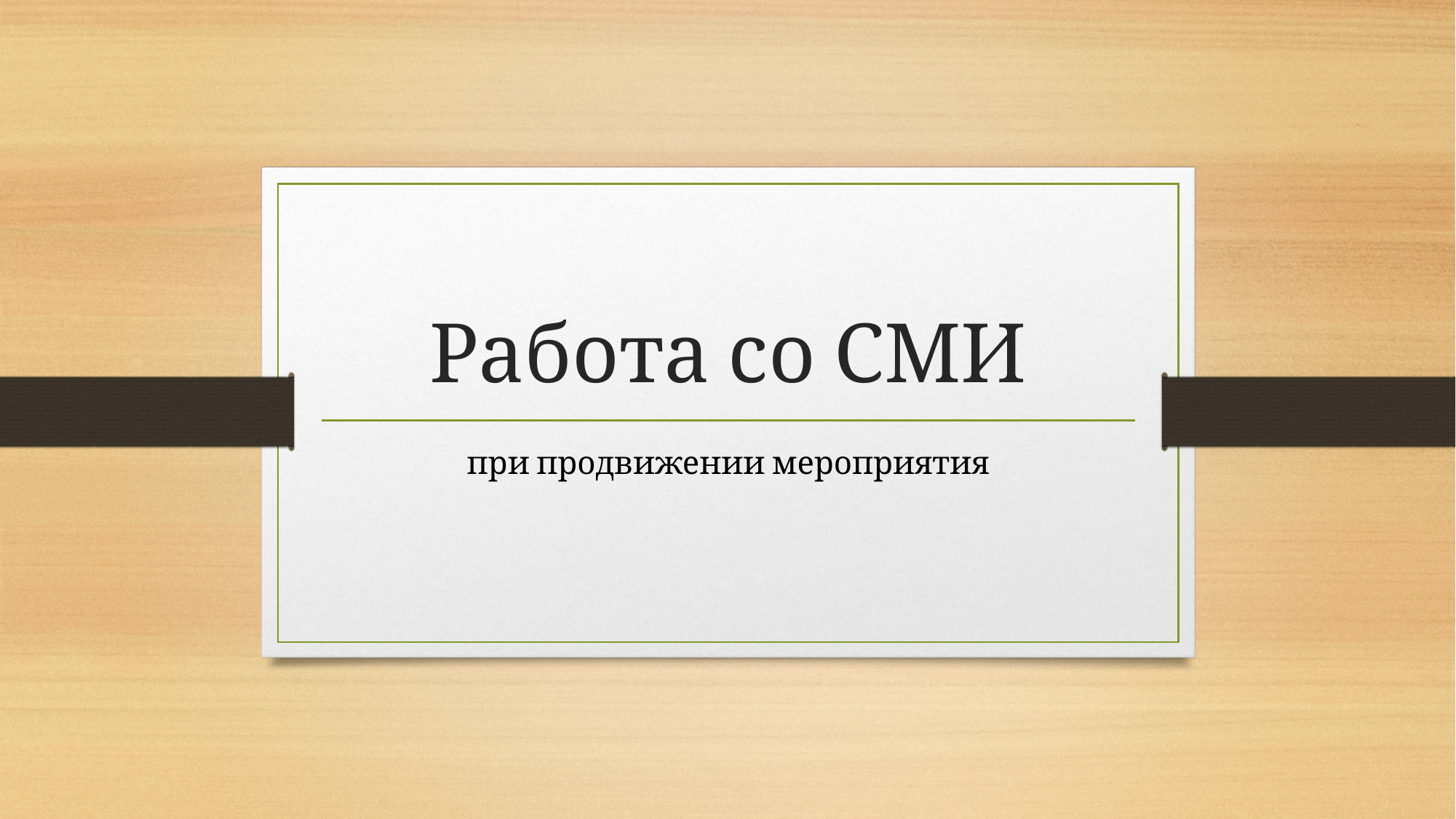

# Работа со СМИ
при продвижении мероприятия